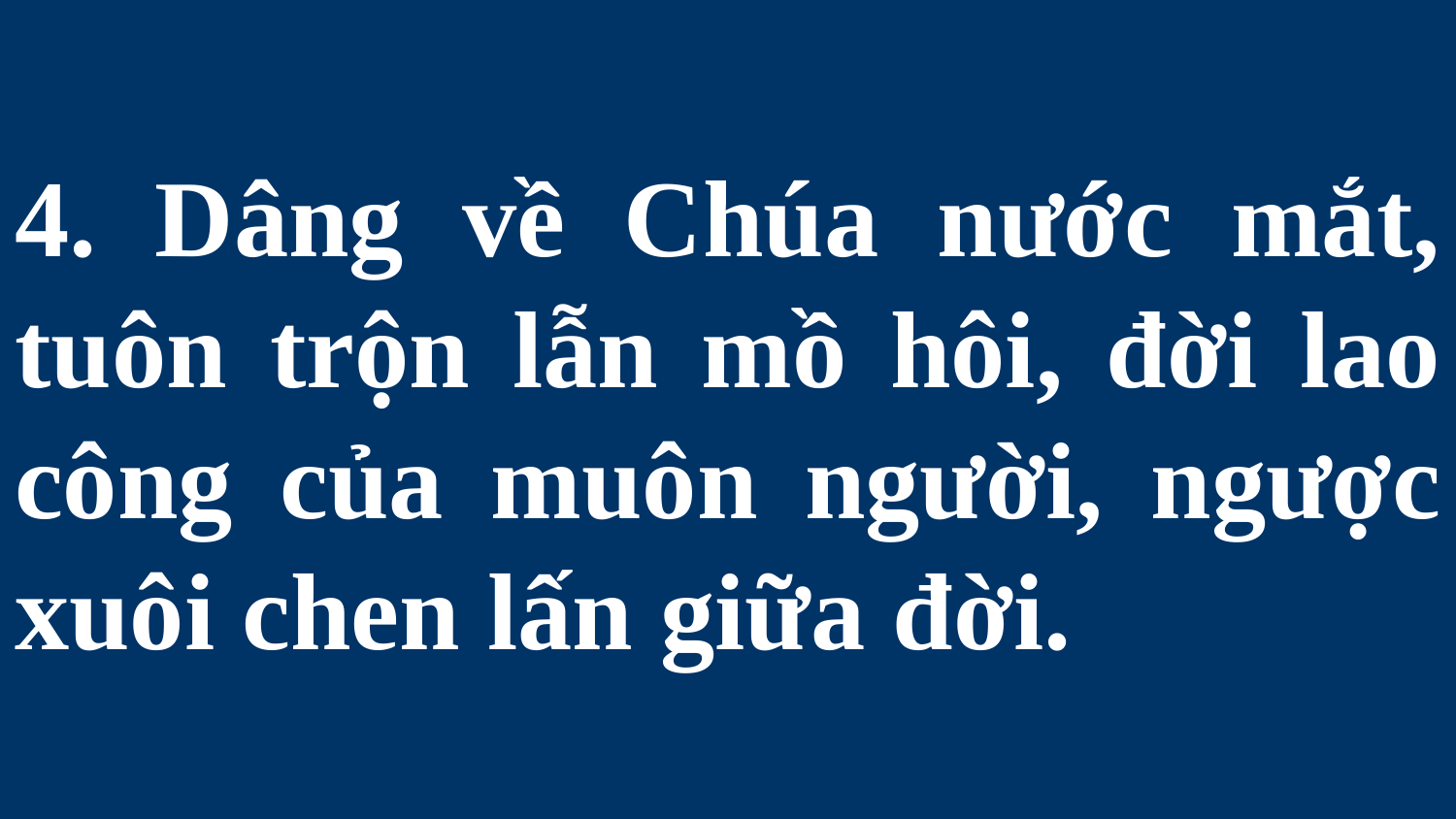

# 4. Dâng về Chúa nước mắt, tuôn trộn lẫn mồ hôi, đời lao công của muôn người, ngược xuôi chen lấn giữa đời.